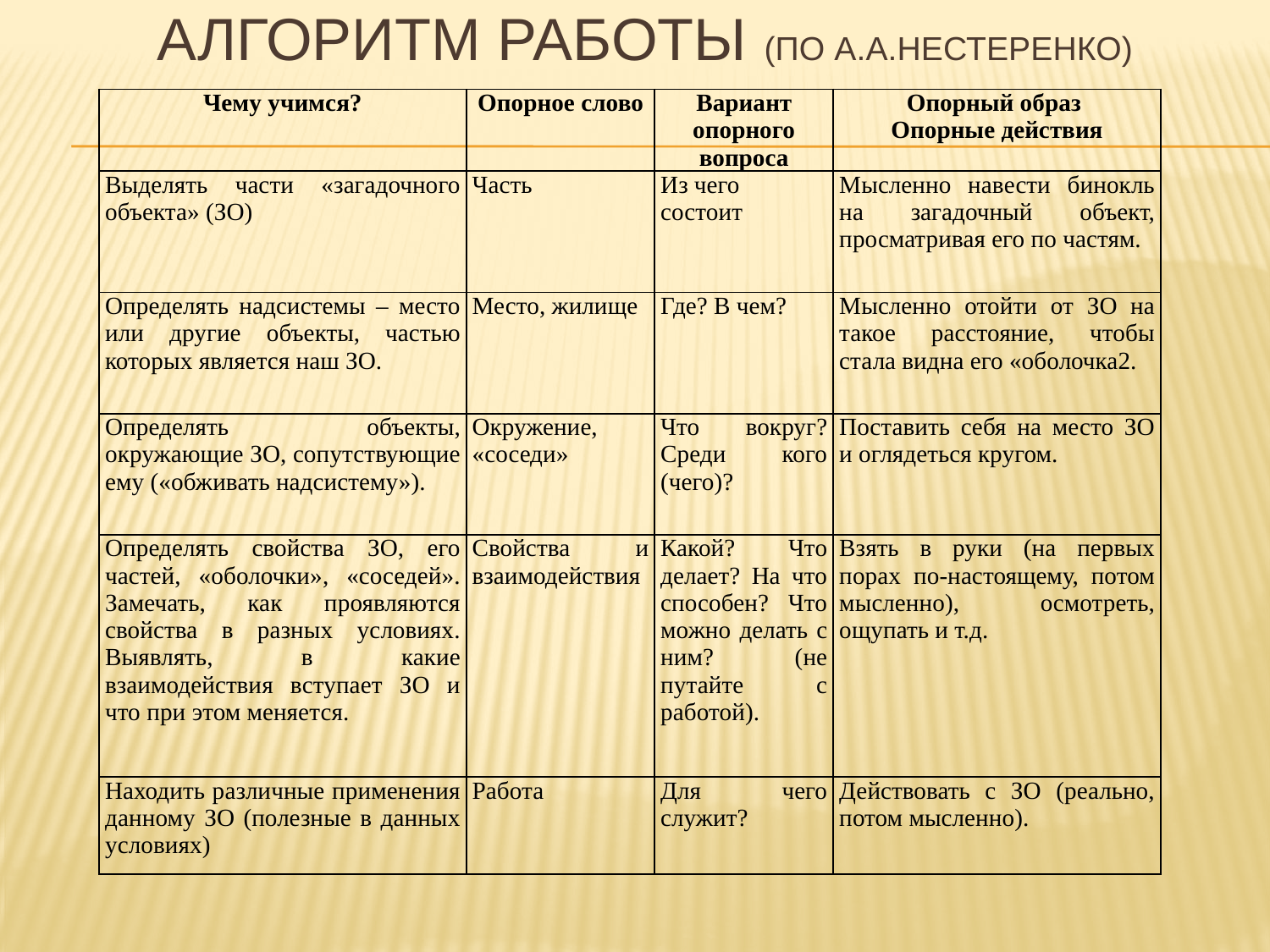

# Алгоритм работы (по А.А.Нестеренко)
| Чему учимся? | Опорное слово | Вариант опорного вопроса | Опорный образ Опорные действия |
| --- | --- | --- | --- |
| Выделять части «загадочного объекта» (ЗО) | Часть | Из чего состоит | Мысленно навести бинокль на загадочный объект, просматривая его по частям. |
| Определять надсистемы – место или другие объекты, частью которых является наш ЗО. | Место, жилище | Где? В чем? | Мысленно отойти от ЗО на такое расстояние, чтобы стала видна его «оболочка2. |
| Определять объекты, окружающие ЗО, сопутствующие ему («обживать надсистему»). | Окружение, «соседи» | Что вокруг? Среди кого (чего)? | Поставить себя на место ЗО и оглядеться кругом. |
| Определять свойства ЗО, его частей, «оболочки», «соседей». Замечать, как проявляются свойства в разных условиях. Выявлять, в какие взаимодействия вступает ЗО и что при этом меняется. | Свойства и взаимодействия | Какой? Что делает? На что способен? Что можно делать с ним? (не путайте с работой). | Взять в руки (на первых порах по-настоящему, потом мысленно), осмотреть, ощупать и т.д. |
| Находить различные применения данному ЗО (полезные в данных условиях) | Работа | Для чего служит? | Действовать с ЗО (реально, потом мысленно). |